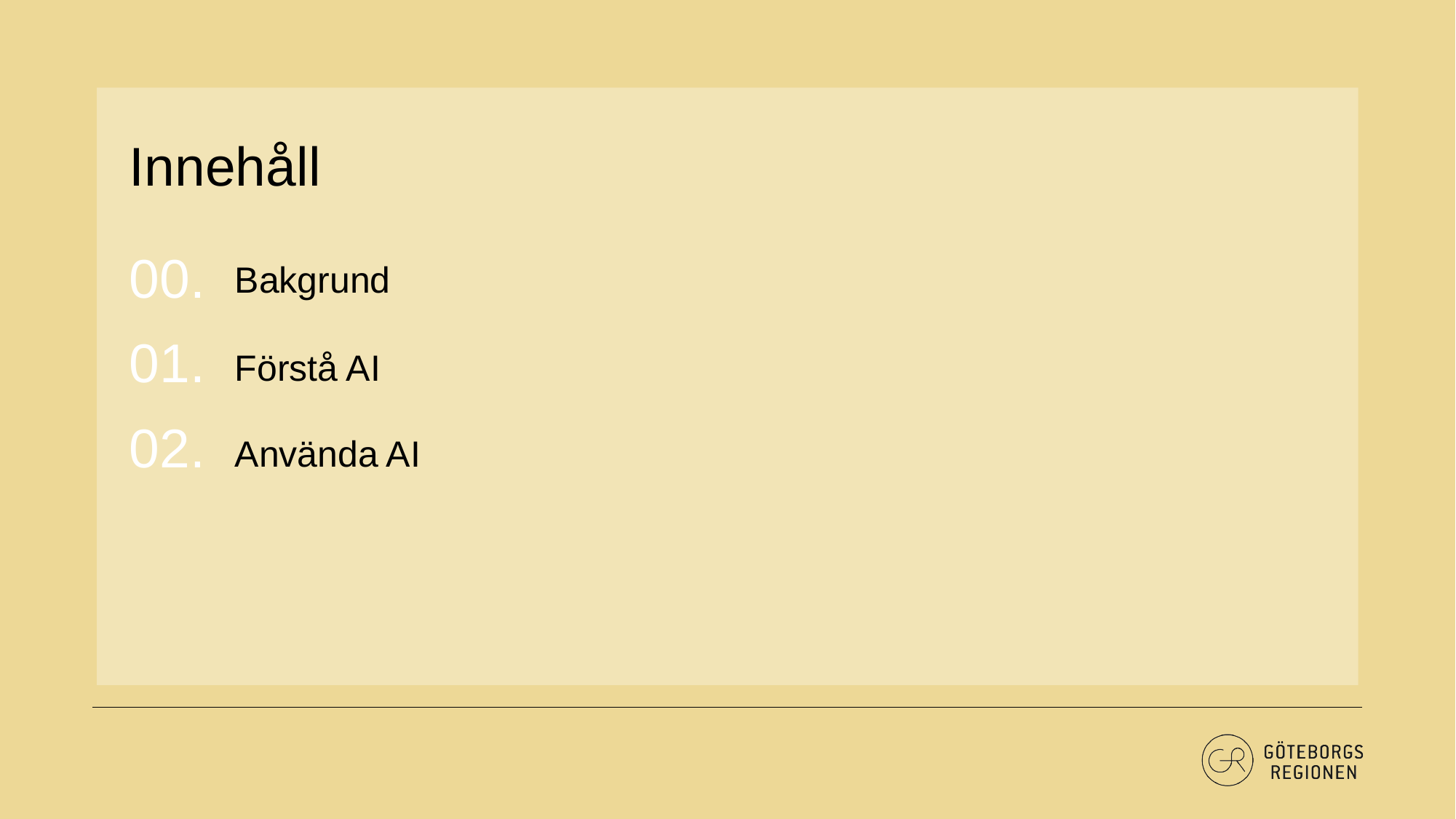

# Innehåll
00.
Bakgrund
01.
Förstå AI
02.
Använda AI